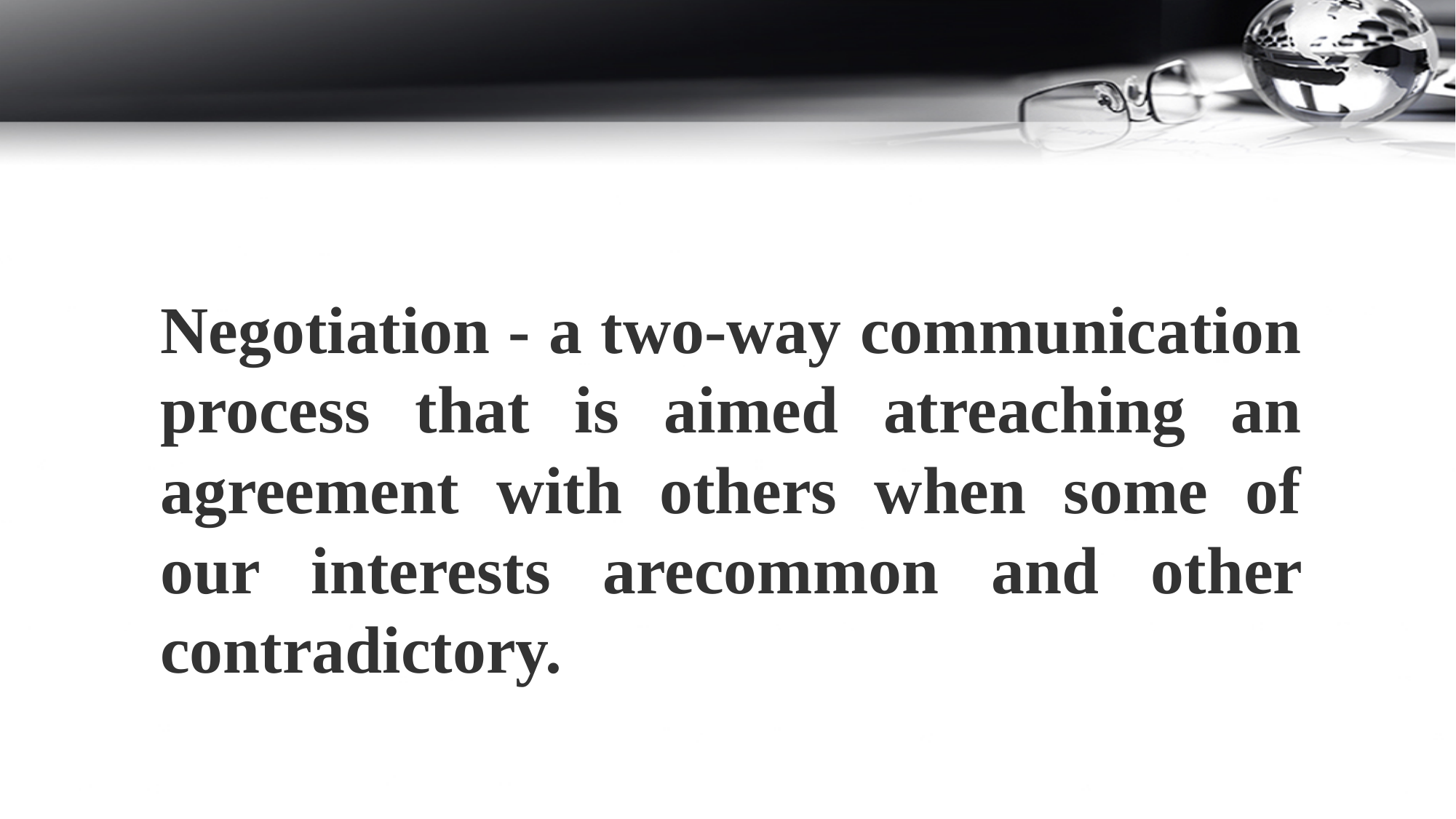

Negotiation - a two-way communication process that is aimed atreaching an agreement with others when some of our interests arecommon and other contradictory.